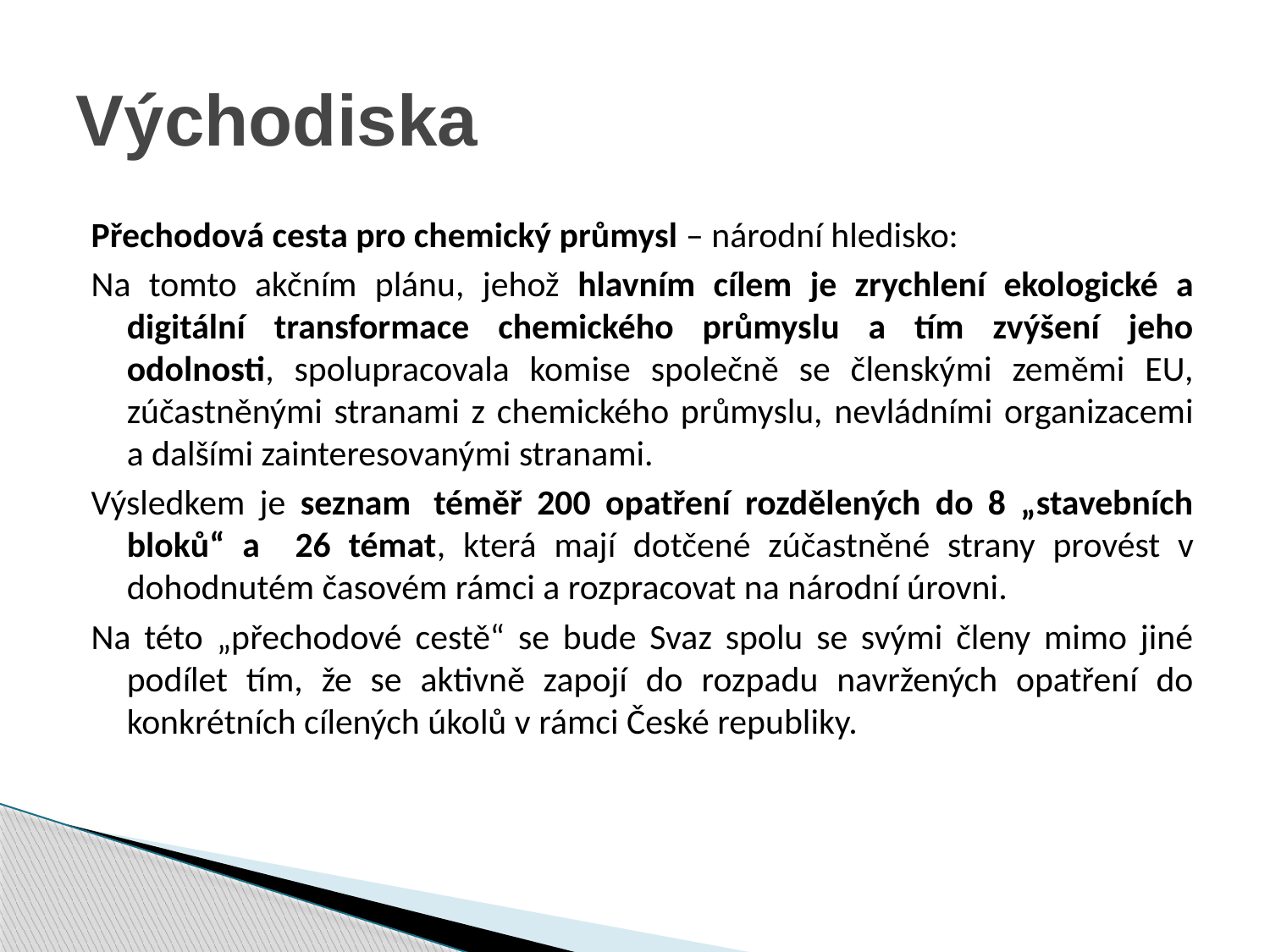

# Východiska
Přechodová cesta pro chemický průmysl – národní hledisko:
Na tomto akčním plánu, jehož hlavním cílem je zrychlení ekologické a digitální transformace chemického průmyslu a tím zvýšení jeho odolnosti, spolupracovala komise společně se členskými zeměmi EU, zúčastněnými stranami z chemického průmyslu, nevládními organizacemi a dalšími zainteresovanými stranami.
Výsledkem je seznam  téměř 200 opatření rozdělených do 8 „stavebních bloků“ a  26 témat, která mají dotčené zúčastněné strany provést v dohodnutém časovém rámci a rozpracovat na národní úrovni.
Na této „přechodové cestě“ se bude Svaz spolu se svými členy mimo jiné podílet tím, že se aktivně zapojí do rozpadu navržených opatření do konkrétních cílených úkolů v rámci České republiky.